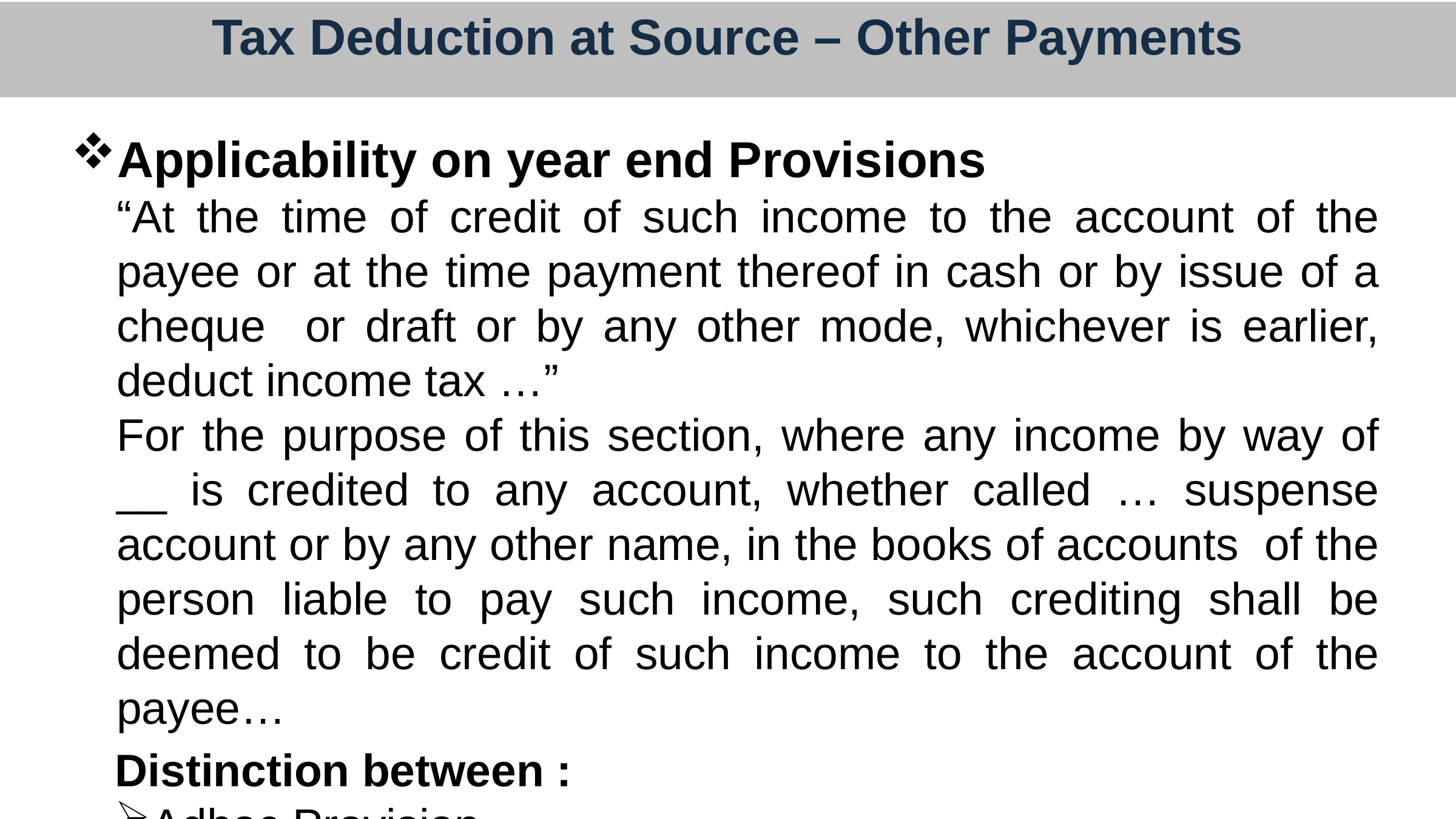

Tax Deduction at Source – Other Payments
Applicability on year end Provisions
“At the time of credit of such income to the account of the payee or at the time payment thereof in cash or by issue of a cheque  or draft or by any other mode, whichever is earlier, deduct income tax …”
For the purpose of this section, where any income by way of __ is credited to any account, whether called … suspense account or by any other name, in the books of accounts  of the person liable to pay such income, such crediting shall be deemed to be credit of such income to the account of the payee…
Distinction between :
Adhoc Provision
Identified Payees
Unidentified Payees